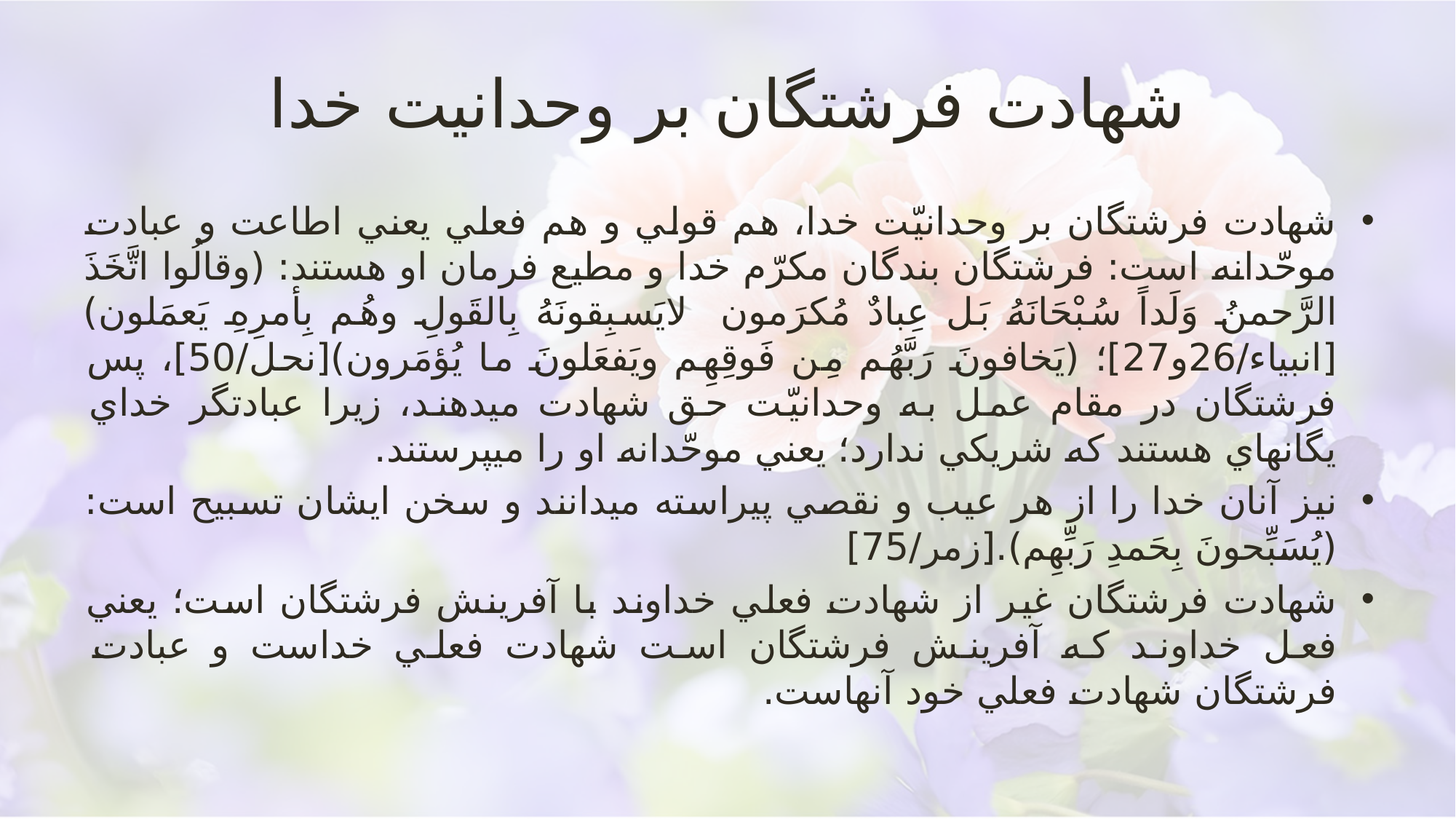

# شهادت فرشتگان بر وحدانيت خدا
شهادت فرشتگان بر وحدانيّت خدا، هم قولي و هم فعلي يعني اطاعت و عبادت موحّدانه است: فرشتگان بندگان مكرّم خدا و مطيع فرمان او هستند: (وقالُوا اتَّخَذَ الرَّحمنُ وَلَداً سُبْحَانَهُ بَل عِبادٌ مُكرَمون  لايَسبِقونَهُ بِالقَولِ وهُم بِأمرِهِ يَعمَلون)[انبیاء/26و27]؛ (يَخافونَ رَبَّهُم مِن فَوقِهِم ويَفعَلونَ ما يُؤمَرون)[نحل/50]، پس فرشتگان در مقام عمل به وحدانيّت حق شهادت مي‏دهند، زيرا عبادتگر خداي يگانه‏اي هستند كه شريكي ندارد؛ يعني موحّدانه او را مي‏پرستند.
نيز آنان خدا را از هر عيب و نقصي پيراسته مي‏دانند و سخن ايشان تسبيح است: (يُسَبِّحونَ بِحَمدِ رَبِّهِم).[زمر/75]
شهادت فرشتگان غير از شهادت فعلي خداوند با آفرينش فرشتگان است؛ يعني فعل خداوند كه آفرينش فرشتگان است شهادت فعلي خداست و عبادت فرشتگان شهادت فعلي خود آن‏هاست.

تفسیر جامعه الزهرا قم/93